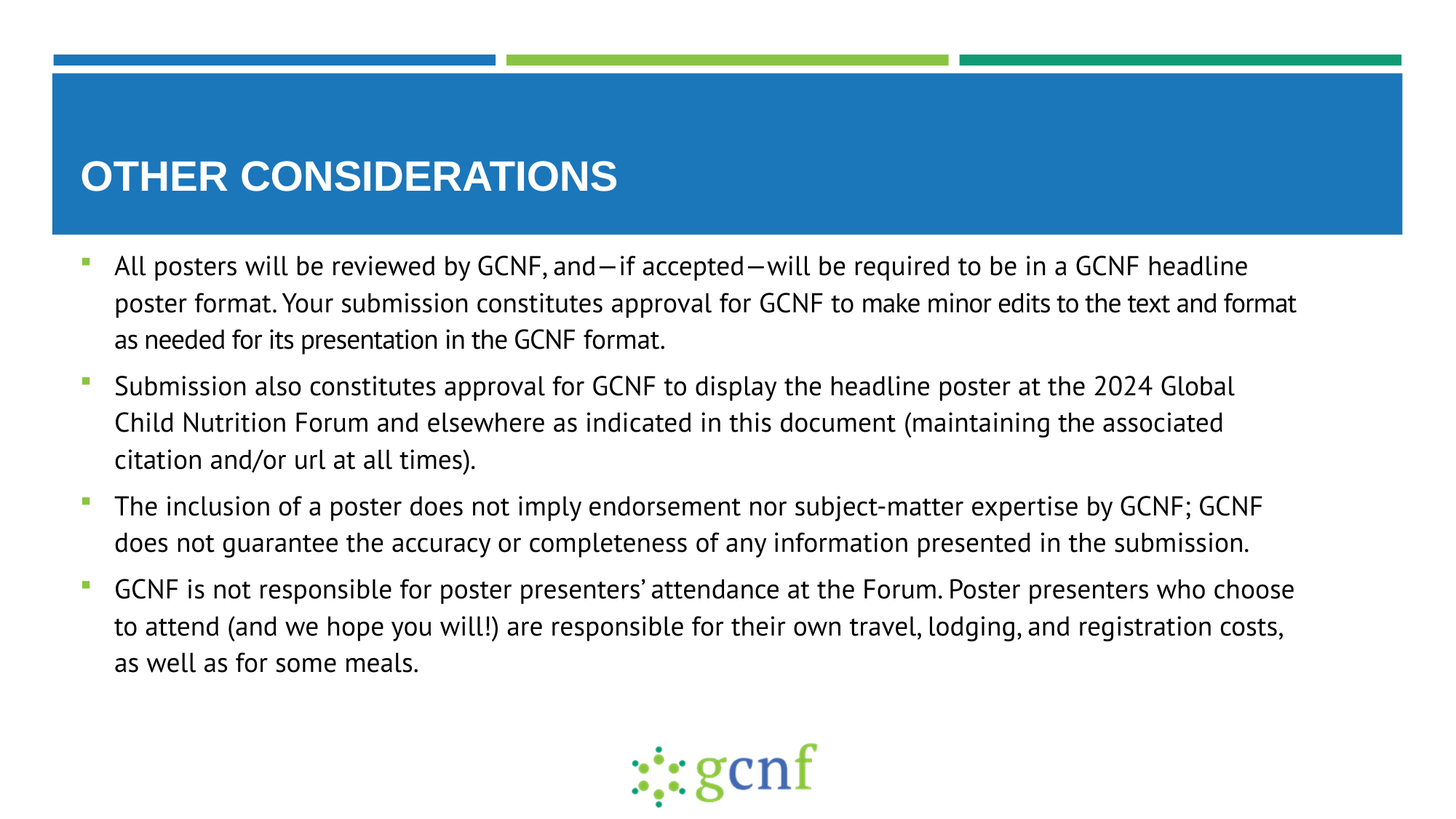

# OTHER CONSIDERATIONS
All posters will be reviewed by GCNF, and—if accepted—will be required to be in a GCNF headline poster format. Your submission constitutes approval for GCNF to make minor edits to the text and format as needed for its presentation in the GCNF format.
Submission also constitutes approval for GCNF to display the headline poster at the 2024 Global Child Nutrition Forum and elsewhere as indicated in this document (maintaining the associated citation and/or url at all times).
The inclusion of a poster does not imply endorsement nor subject-matter expertise by GCNF; GCNF does not guarantee the accuracy or completeness of any information presented in the submission.
GCNF is not responsible for poster presenters’ attendance at the Forum. Poster presenters who choose to attend (and we hope you will!) are responsible for their own travel, lodging, and registration costs, as well as for some meals.